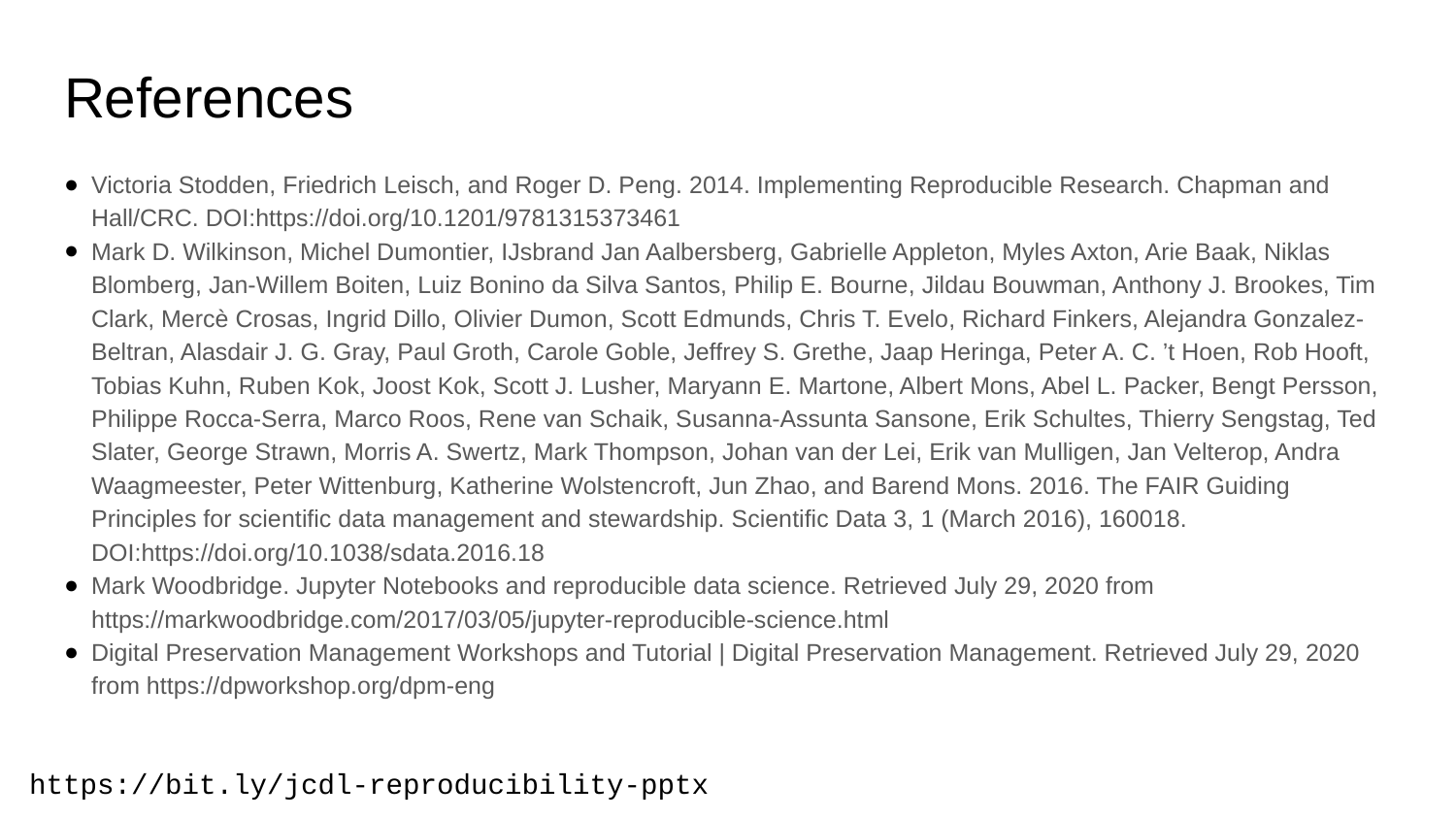

# References
Victoria Stodden, Friedrich Leisch, and Roger D. Peng. 2014. Implementing Reproducible Research. Chapman and Hall/CRC. DOI:https://doi.org/10.1201/9781315373461
Mark D. Wilkinson, Michel Dumontier, IJsbrand Jan Aalbersberg, Gabrielle Appleton, Myles Axton, Arie Baak, Niklas Blomberg, Jan-Willem Boiten, Luiz Bonino da Silva Santos, Philip E. Bourne, Jildau Bouwman, Anthony J. Brookes, Tim Clark, Mercè Crosas, Ingrid Dillo, Olivier Dumon, Scott Edmunds, Chris T. Evelo, Richard Finkers, Alejandra Gonzalez-Beltran, Alasdair J. G. Gray, Paul Groth, Carole Goble, Jeffrey S. Grethe, Jaap Heringa, Peter A. C. ’t Hoen, Rob Hooft, Tobias Kuhn, Ruben Kok, Joost Kok, Scott J. Lusher, Maryann E. Martone, Albert Mons, Abel L. Packer, Bengt Persson, Philippe Rocca-Serra, Marco Roos, Rene van Schaik, Susanna-Assunta Sansone, Erik Schultes, Thierry Sengstag, Ted Slater, George Strawn, Morris A. Swertz, Mark Thompson, Johan van der Lei, Erik van Mulligen, Jan Velterop, Andra Waagmeester, Peter Wittenburg, Katherine Wolstencroft, Jun Zhao, and Barend Mons. 2016. The FAIR Guiding Principles for scientific data management and stewardship. Scientific Data 3, 1 (March 2016), 160018. DOI:https://doi.org/10.1038/sdata.2016.18
Mark Woodbridge. Jupyter Notebooks and reproducible data science. Retrieved July 29, 2020 from https://markwoodbridge.com/2017/03/05/jupyter-reproducible-science.html
Digital Preservation Management Workshops and Tutorial | Digital Preservation Management. Retrieved July 29, 2020 from https://dpworkshop.org/dpm-eng